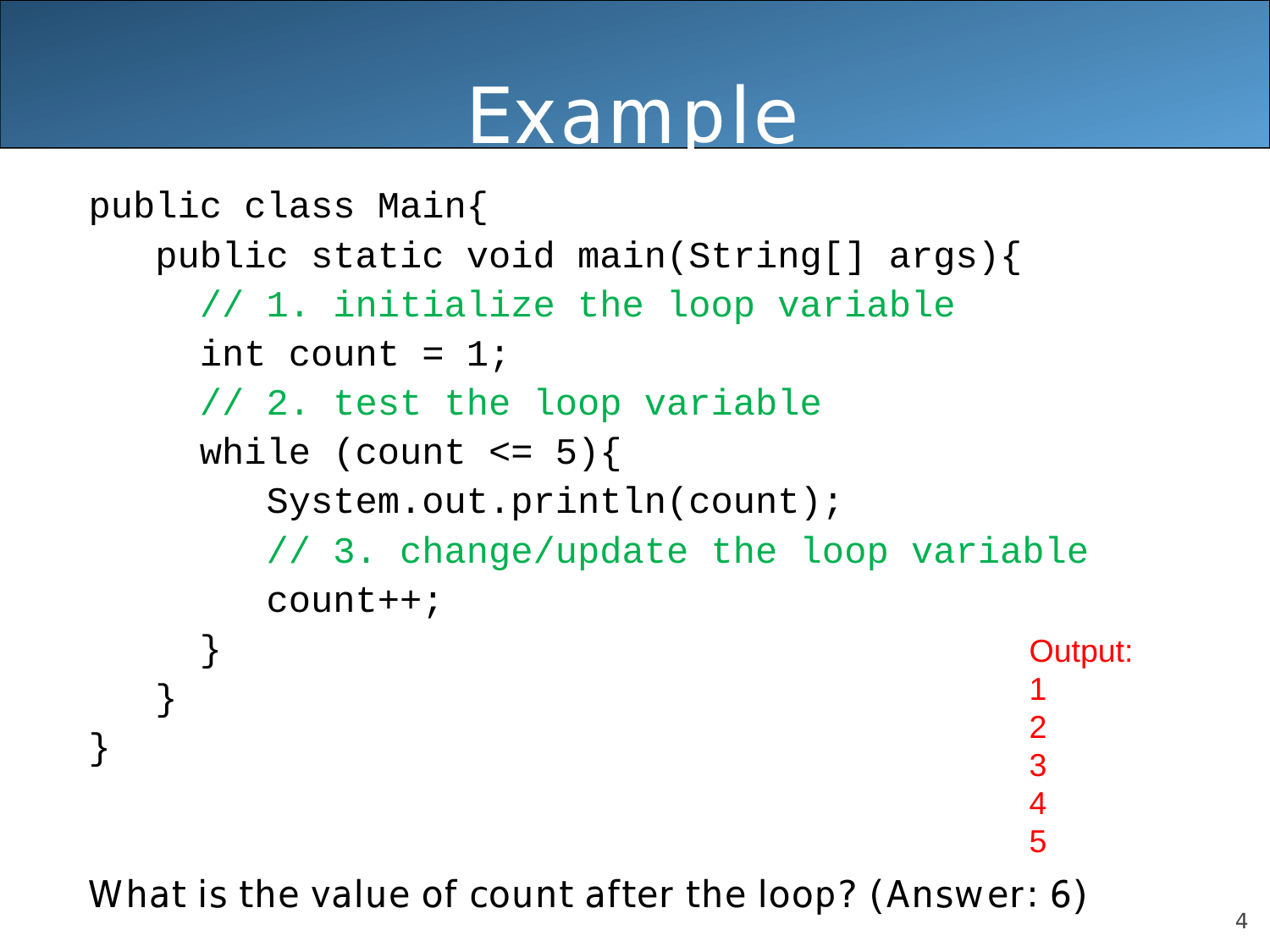

# Example
public class Main{
   public static void main(String[] args){
     // 1. initialize the loop variable
     int count = 1;
     // 2. test the loop variable
     while (count <= 5){
        System.out.println(count);
        // 3. change/update the loop variable
        count++;
     }
   }
}

What is the value of count after the loop? (Answer: 6)

Output:
1
2
3
4
5